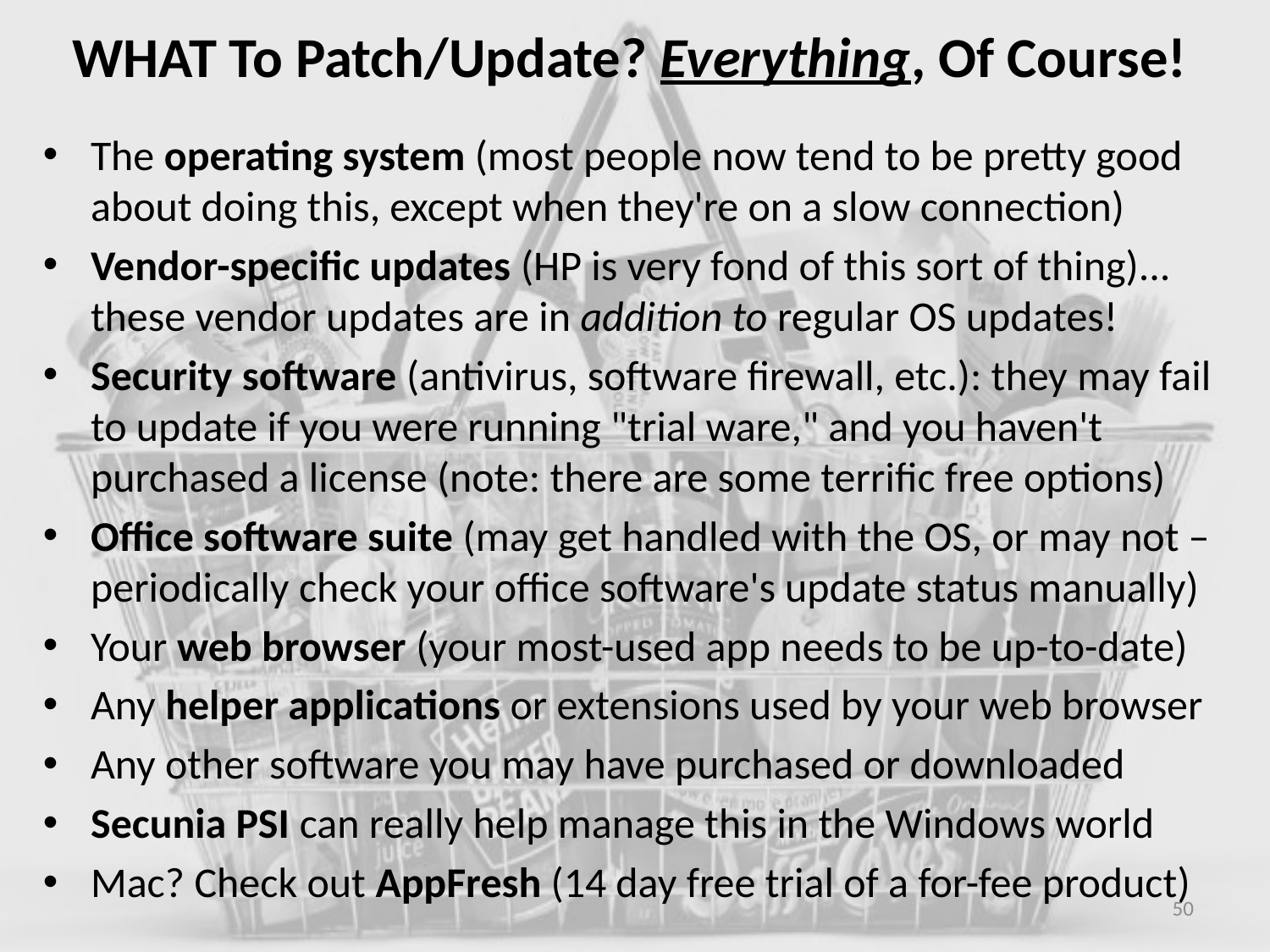

# WHAT To Patch/Update? Everything, Of Course!
The operating system (most people now tend to be pretty good about doing this, except when they're on a slow connection)
Vendor-specific updates (HP is very fond of this sort of thing)... these vendor updates are in addition to regular OS updates!
Security software (antivirus, software firewall, etc.): they may fail to update if you were running "trial ware," and you haven't purchased a license (note: there are some terrific free options)
Office software suite (may get handled with the OS, or may not – periodically check your office software's update status manually)
Your web browser (your most-used app needs to be up-to-date)
Any helper applications or extensions used by your web browser
Any other software you may have purchased or downloaded
Secunia PSI can really help manage this in the Windows world
Mac? Check out AppFresh (14 day free trial of a for-fee product)
50